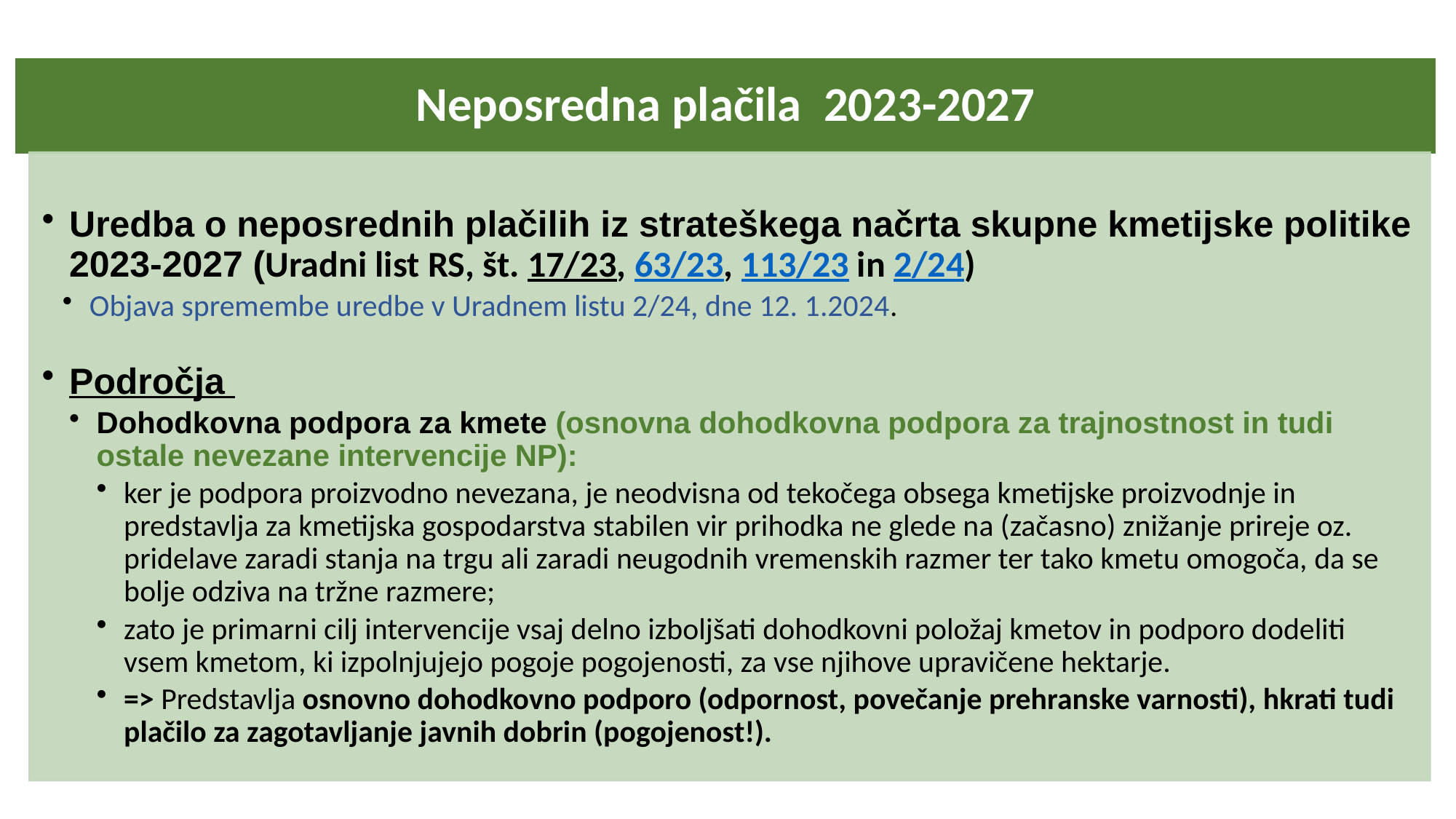

Neposredna plačila  2023-2027

Uredba o neposrednih plačilih iz strateškega načrta skupne kmetijske politike 2023-2027 (Uradni list RS, št. 17/23, 63/23, 113/23 in 2/24)
 Objava spremembe uredbe v Uradnem listu 2/24, dne 12. 1.2024.

Področja
Dohodkovna podpora za kmete (osnovna dohodkovna podpora za trajnostnost in tudi ostale nevezane intervencije NP):
ker je podpora proizvodno nevezana, je neodvisna od tekočega obsega kmetijske proizvodnje in predstavlja za kmetijska gospodarstva stabilen vir prihodka ne glede na (začasno) znižanje prireje oz. pridelave zaradi stanja na trgu ali zaradi neugodnih vremenskih razmer ter tako kmetu omogoča, da se bolje odziva na tržne razmere;
zato je primarni cilj intervencije vsaj delno izboljšati dohodkovni položaj kmetov in podporo dodeliti vsem kmetom, ki izpolnjujejo pogoje pogojenosti, za vse njihove upravičene hektarje.
=> Predstavlja osnovno dohodkovno podporo (odpornost, povečanje prehranske varnosti), hkrati tudi plačilo za zagotavljanje javnih dobrin (pogojenost!).